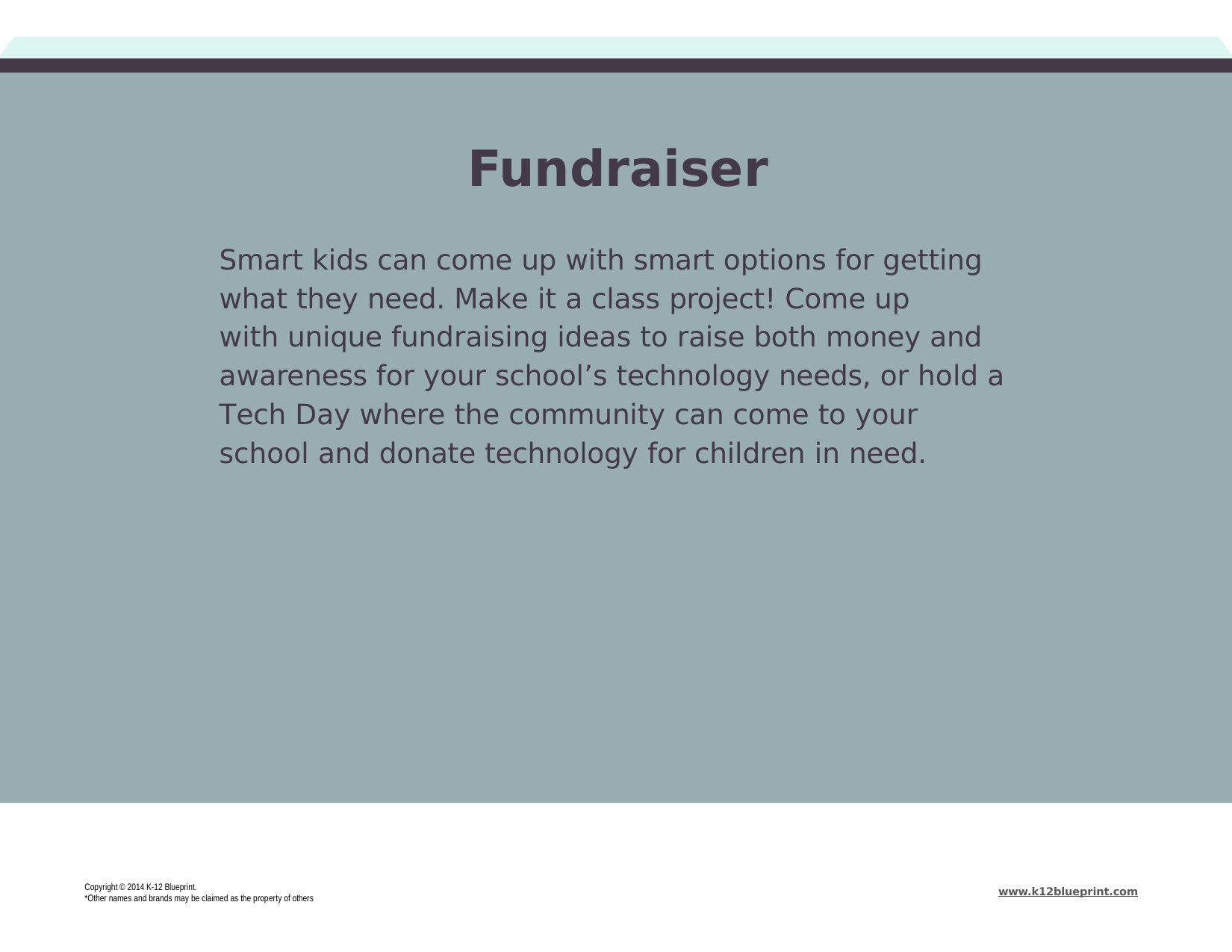

# Fundraiser
Smart kids can come up with smart options for getting what they need. Make it a class project! Come up
with unique fundraising ideas to raise both money and awareness for your school’s technology needs, or hold a Tech Day where the community can come to your school and donate technology for children in need.
Copyright © 2014 K-12 Blueprint.
*Other names and brands may be claimed as the property of others
www.k12blueprint.com